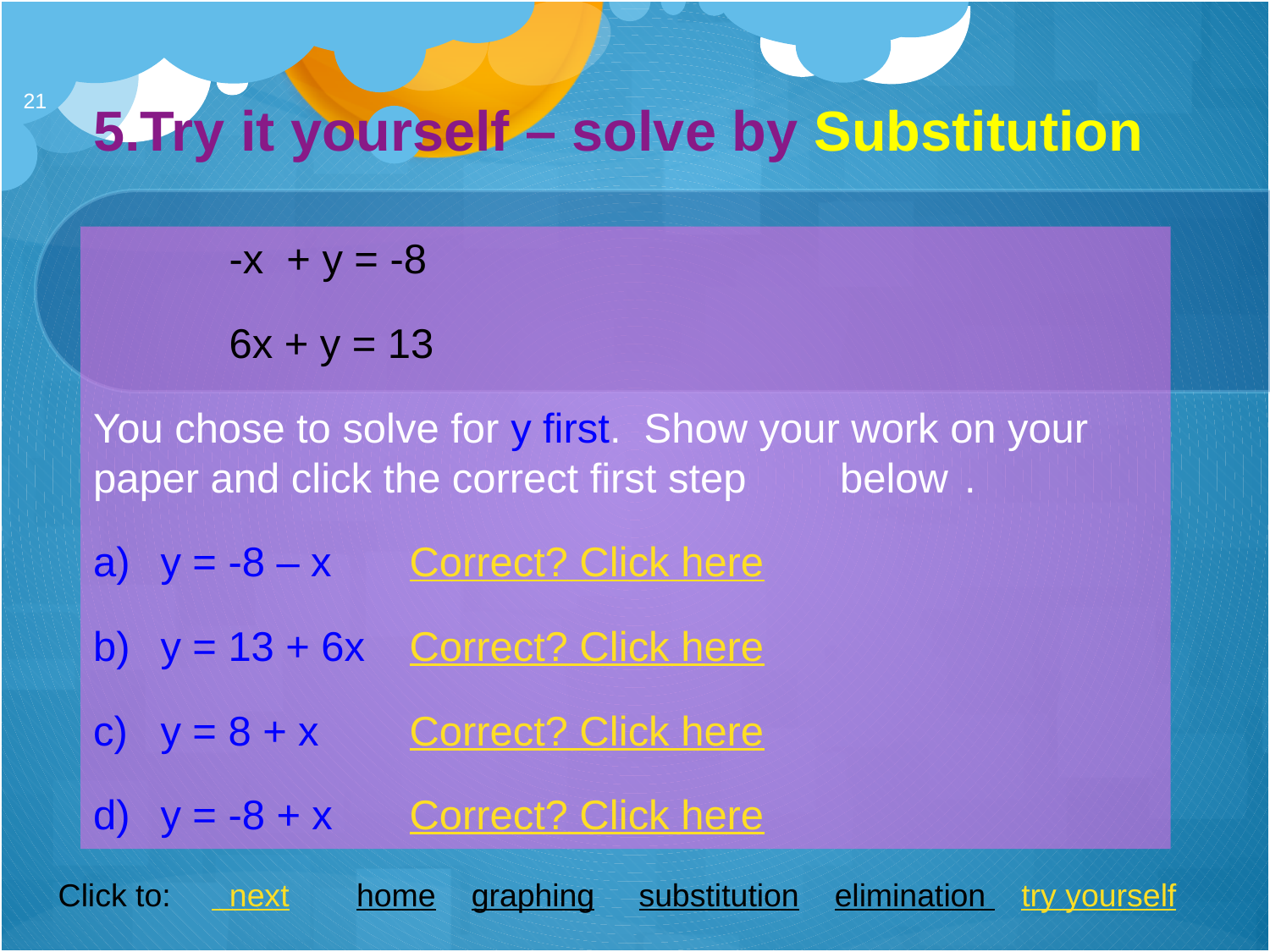

# 5.Try it yourself – solve by Substitution
21
	 -x  + y = -8
	 6x + y = 13
You chose to solve for y first.  Show your work on your paper and click the correct first step	below	.
y = -8 – x		Correct? Click here
y = 13 + 6x	Correct? Click here
y = 8 + x		Correct? Click here
y = -8 + x		Correct? Click here

Click to:	     next	     home	    graphing     substitution    elimination    try yourself